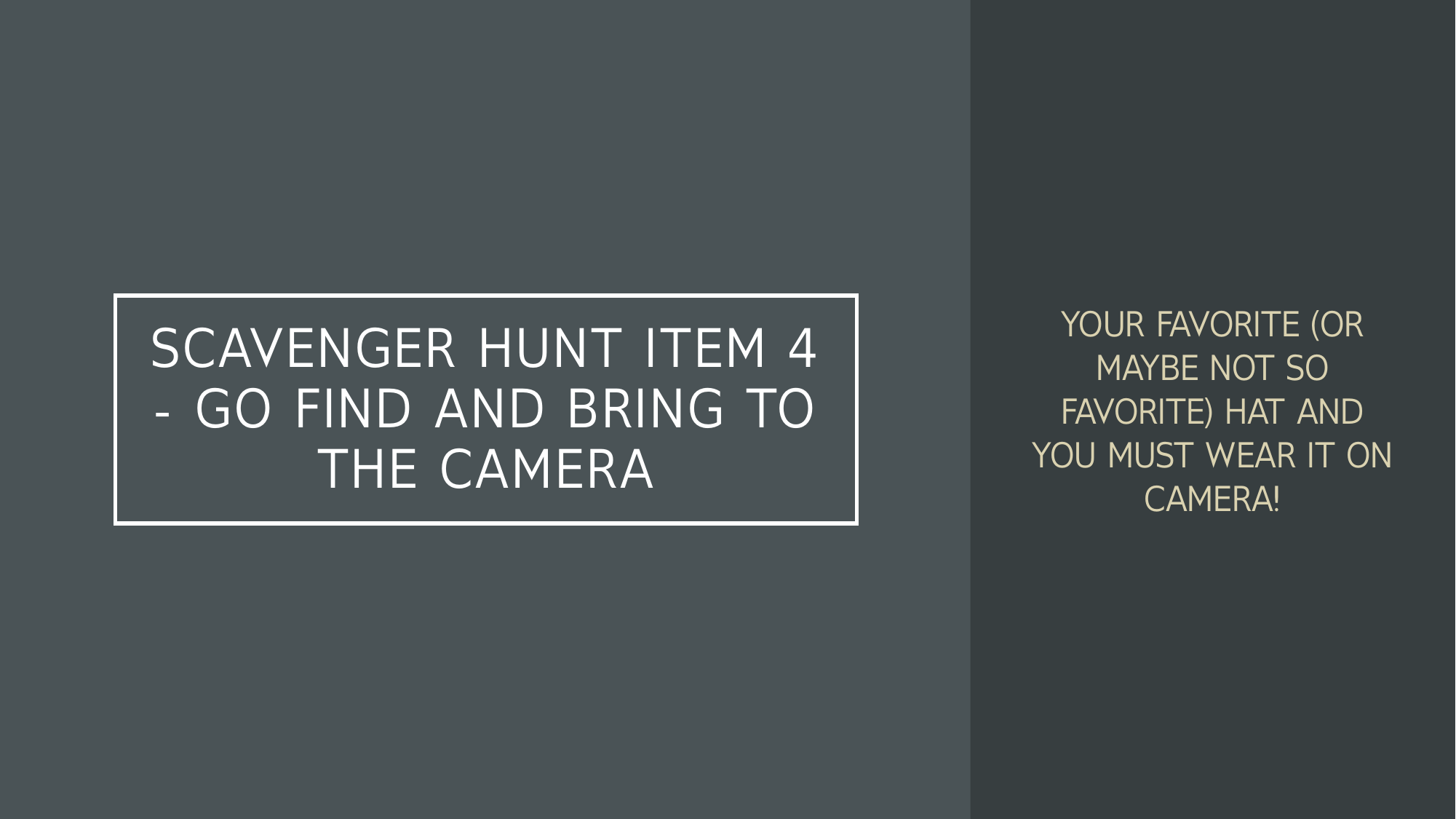

YOUR FAVORITE (OR MAYBE NOT SO FAVORITE) HAT AND YOU MUST WEAR IT ON CAMERA!
# Scavenger hunt item 4 - Go find and bring to the camera